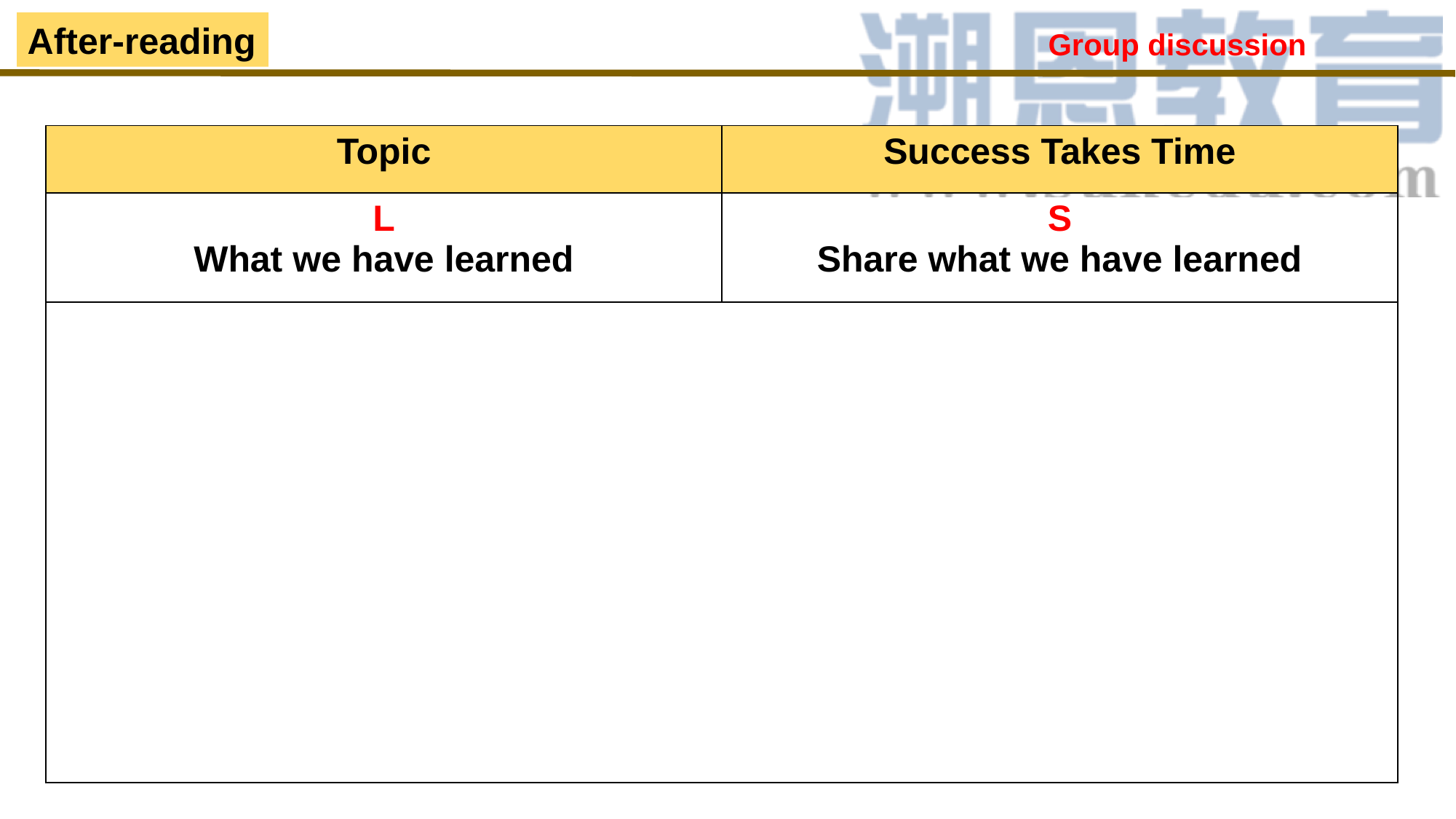

After-reading
Group discussion
| Topic | Success Takes Time |
| --- | --- |
| L What we have learned | S Share what we have learned |
|  |  |